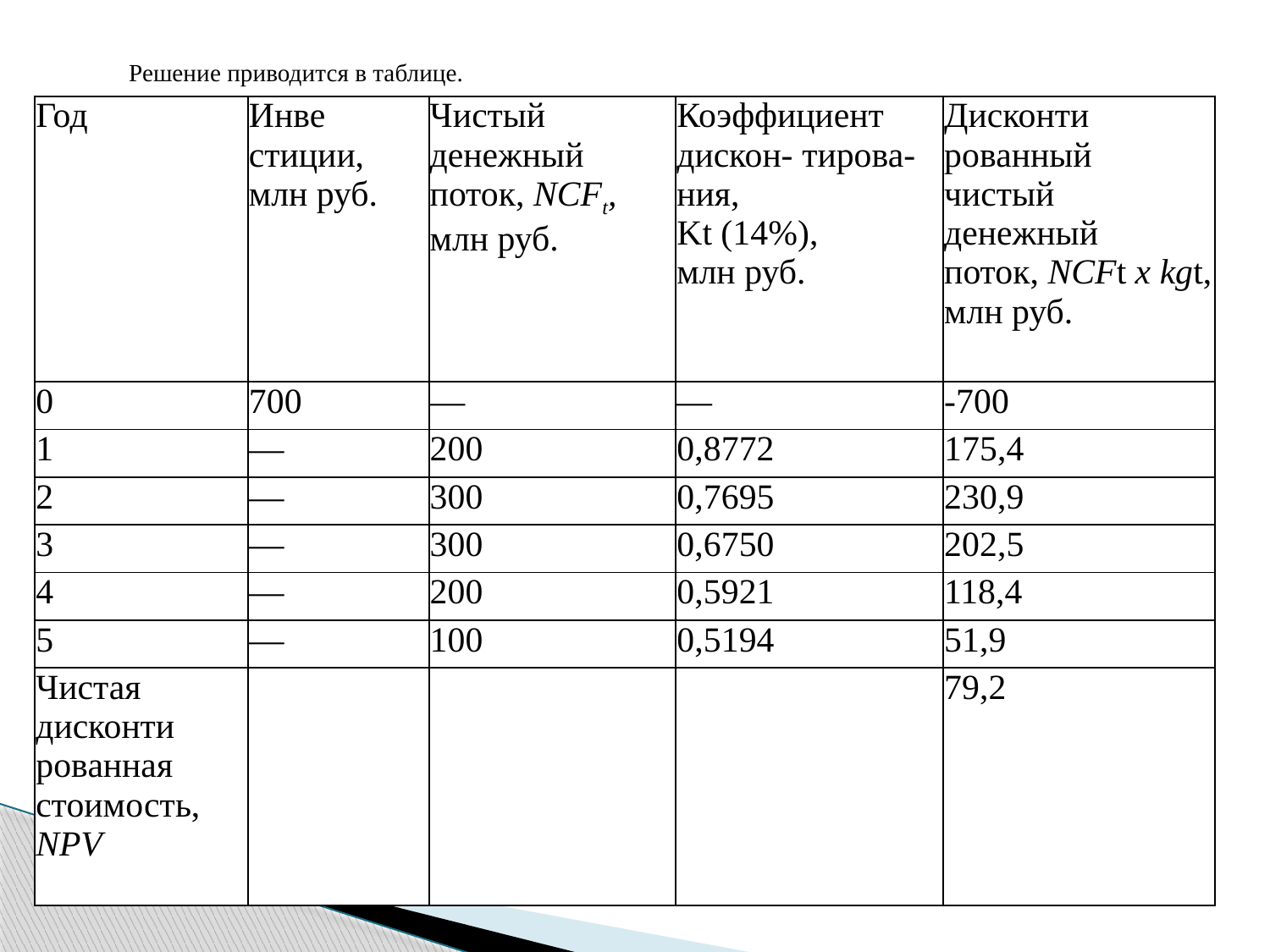

Решение приводится в таблице.
| Год | Инве­стиции, млн руб. | Чистый денежный поток, NCFt, млн руб. | Коэффици­ент дискон- тирова-ния, Kt (14%), млн руб. | Дисконти­рованный чистый денежный поток, NCFt х kgt, млн руб. |
| --- | --- | --- | --- | --- |
| 0 | 700 | — | — | -700 |
| 1 | — | 200 | 0,8772 | 175,4 |
| 2 | — | 300 | 0,7695 | 230,9 |
| 3 | — | 300 | 0,6750 | 202,5 |
| 4 | — | 200 | 0,5921 | 118,4 |
| 5 | — | 100 | 0,5194 | 51,9 |
| Чистая дисконти­рованная стоимость, NPV |  |  |  | 79,2 |